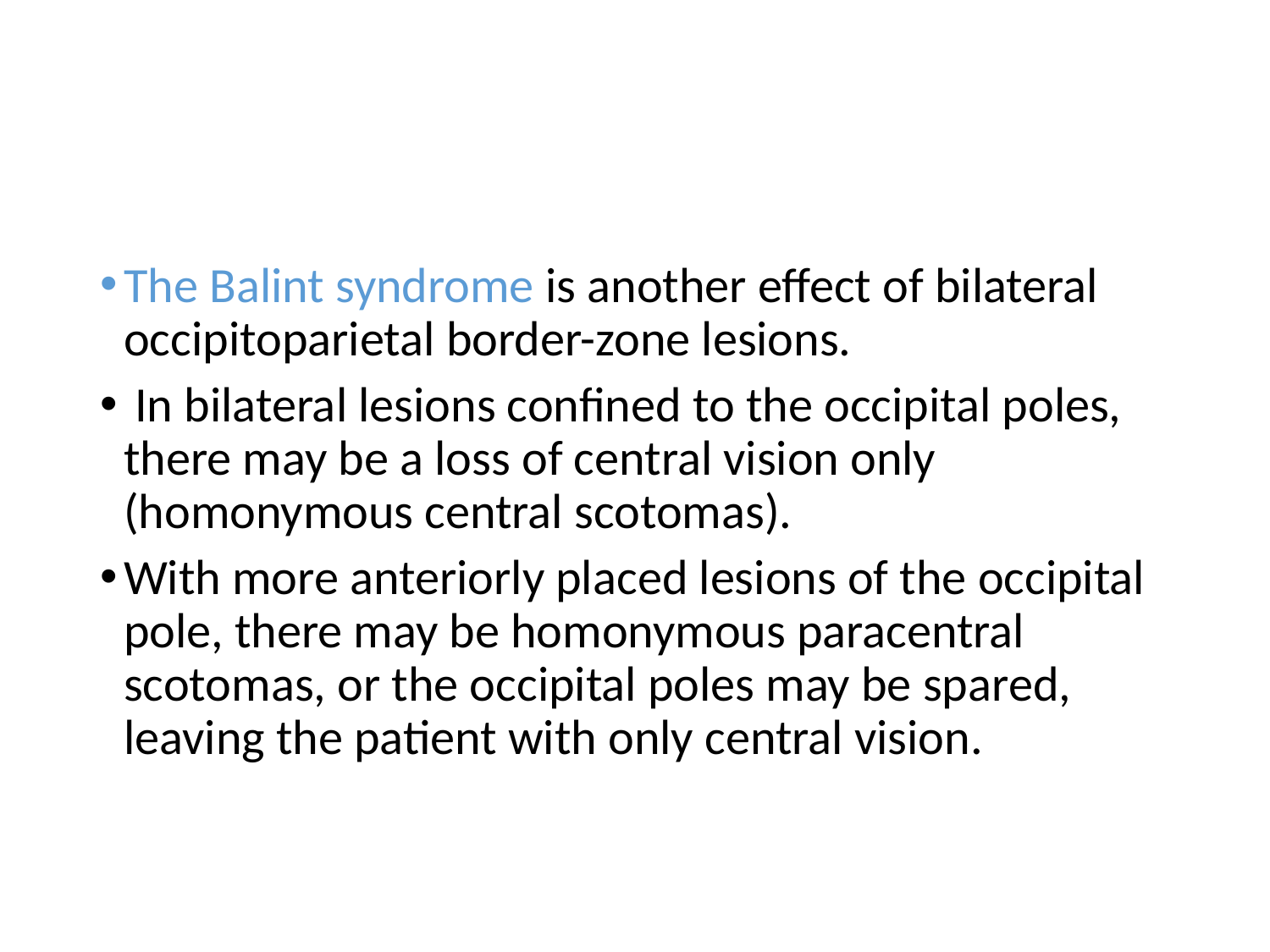

#
The Balint syndrome is another effect of bilateral occipitoparietal border-zone lesions.
 In bilateral lesions confined to the occipital poles, there may be a loss of central vision only (homonymous central scotomas).
With more anteriorly placed lesions of the occipital pole, there may be homonymous paracentral scotomas, or the occipital poles may be spared, leaving the patient with only central vision.